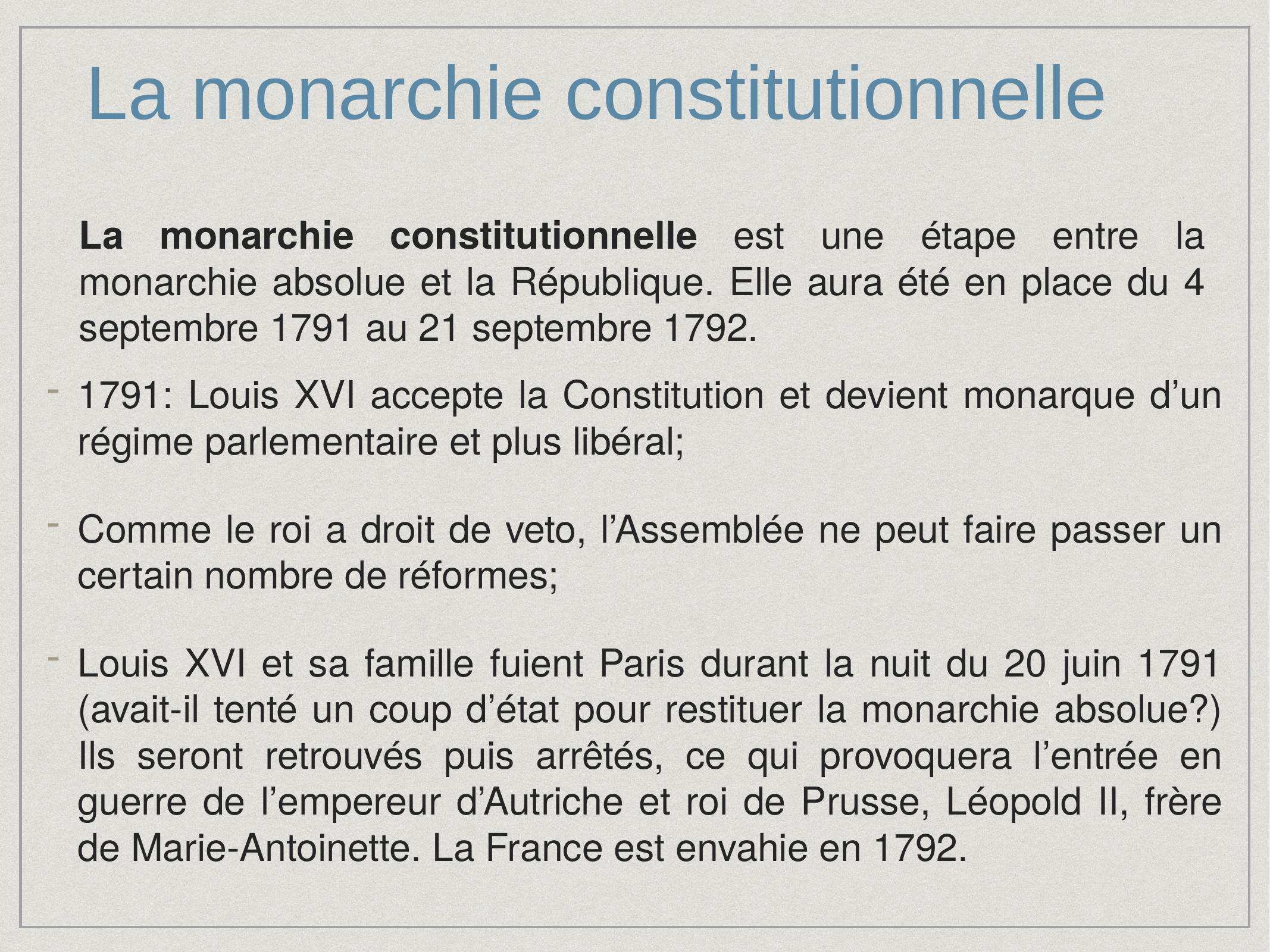

# La monarchie constitutionnelle

La monarchie constitutionnelle est une étape entre la monarchie absolue et la République. Elle aura été en place du 4 septembre 1791 au 21 septembre 1792.
1791: Louis XVI accepte la Constitution et devient monarque d’un régime parlementaire et plus libéral;
Comme le roi a droit de veto, l’Assemblée ne peut faire passer un certain nombre de réformes;
Louis XVI et sa famille fuient Paris durant la nuit du 20 juin 1791 (avait-il tenté un coup d’état pour restituer la monarchie absolue?) Ils seront retrouvés puis arrêtés, ce qui provoquera l’entrée en guerre de l’empereur d’Autriche et roi de Prusse, Léopold II, frère de Marie-Antoinette. La France est envahie en 1792.